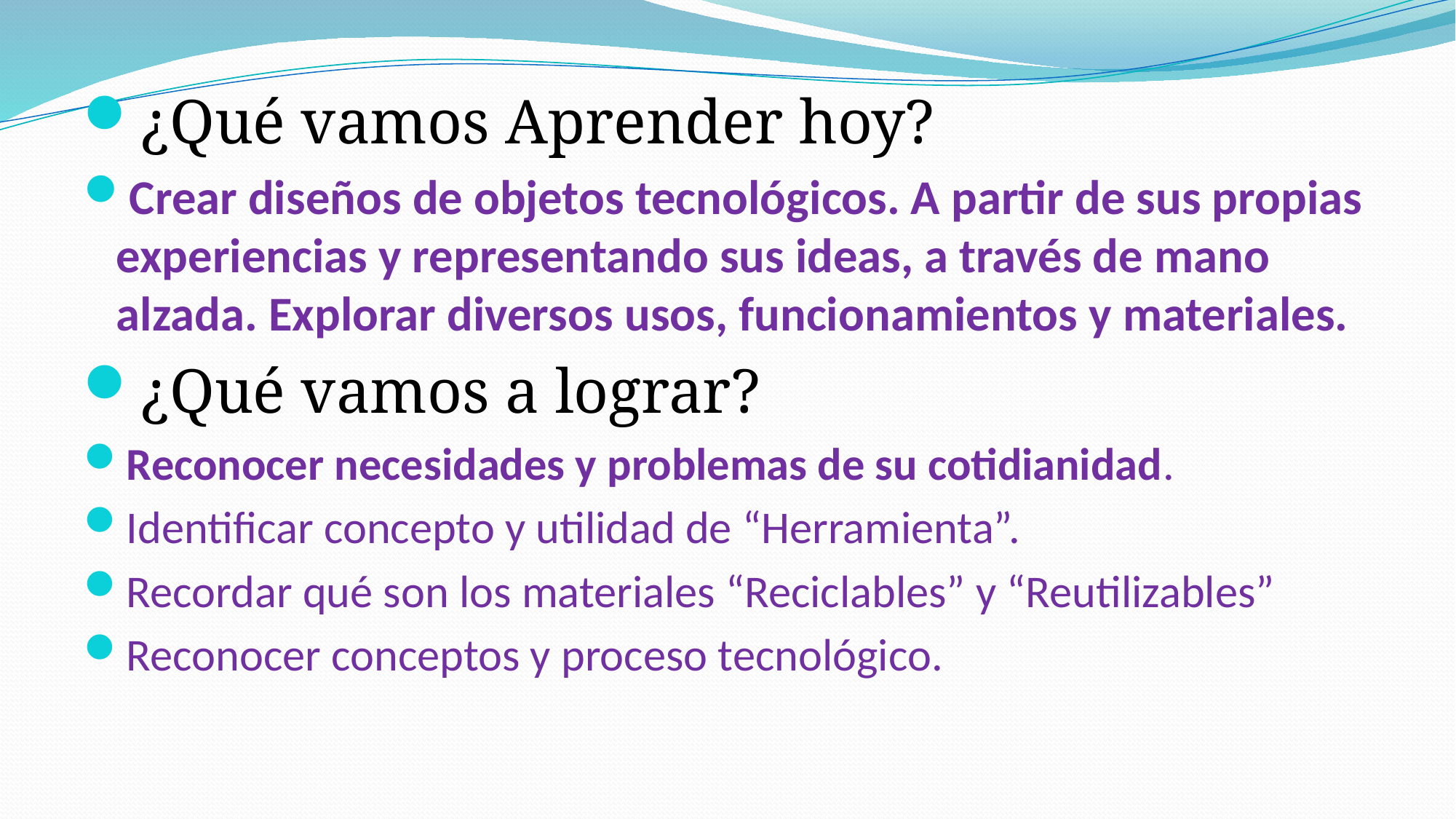

¿Qué vamos Aprender hoy?
Crear diseños de objetos tecnológicos. A partir de sus propias experiencias y representando sus ideas, a través de mano alzada. Explorar diversos usos, funcionamientos y materiales.
¿Qué vamos a lograr?
Reconocer necesidades y problemas de su cotidianidad.
Identificar concepto y utilidad de “Herramienta”.
Recordar qué son los materiales “Reciclables” y “Reutilizables”
Reconocer conceptos y proceso tecnológico.